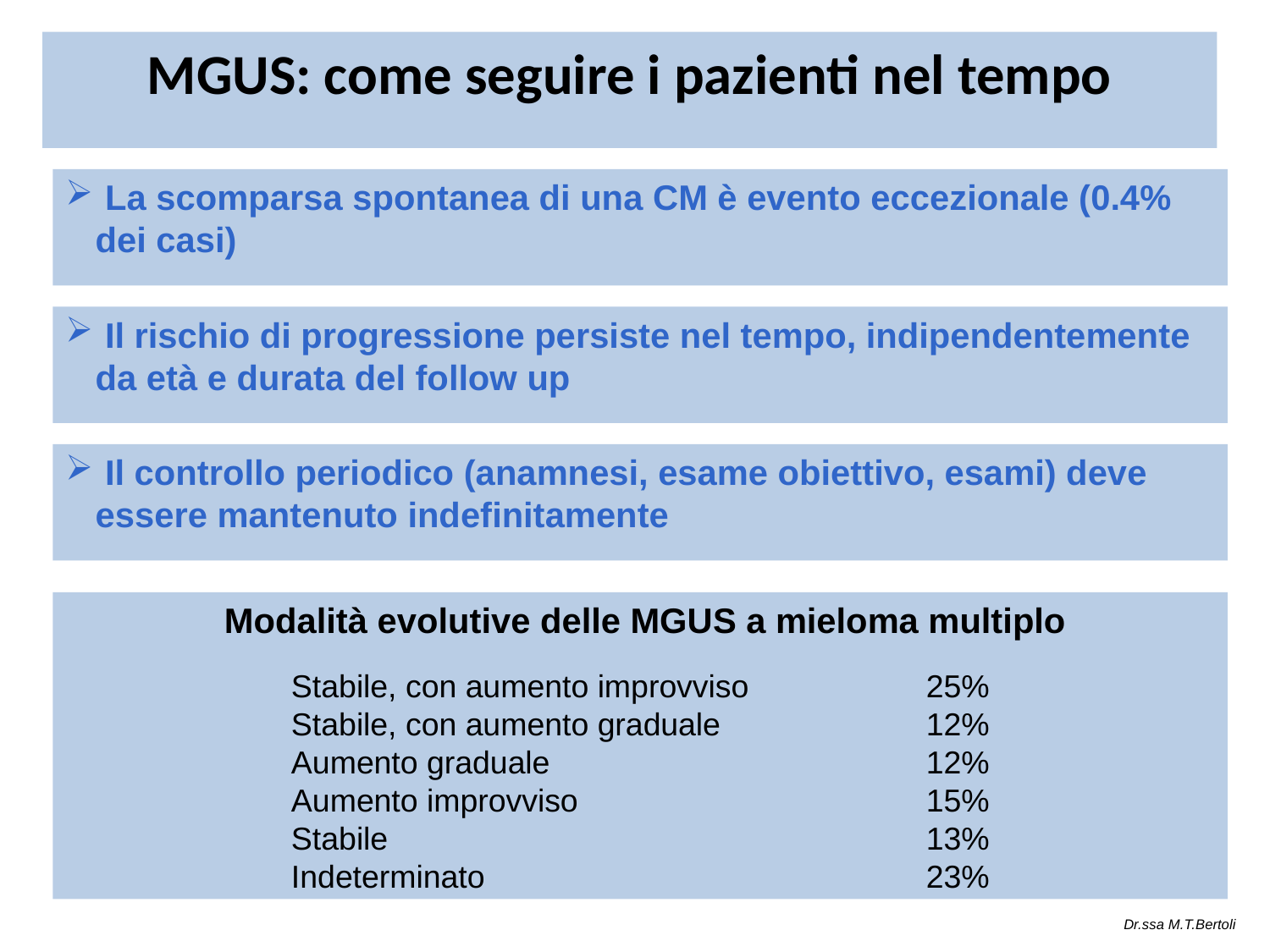

MGUS: come seguire i pazienti nel tempo
 La scomparsa spontanea di una CM è evento eccezionale (0.4% dei casi)
 Il rischio di progressione persiste nel tempo, indipendentemente da età e durata del follow up
 Il controllo periodico (anamnesi, esame obiettivo, esami) deve essere mantenuto indefinitamente
 Modalità evolutive delle MGUS a mieloma multiplo

Stabile, con aumento improvviso		25%
Stabile, con aumento graduale		12%
Aumento graduale			12%
Aumento improvviso			15%
Stabile					13%
Indeterminato				23%
Dr.ssa M.T.Bertoli